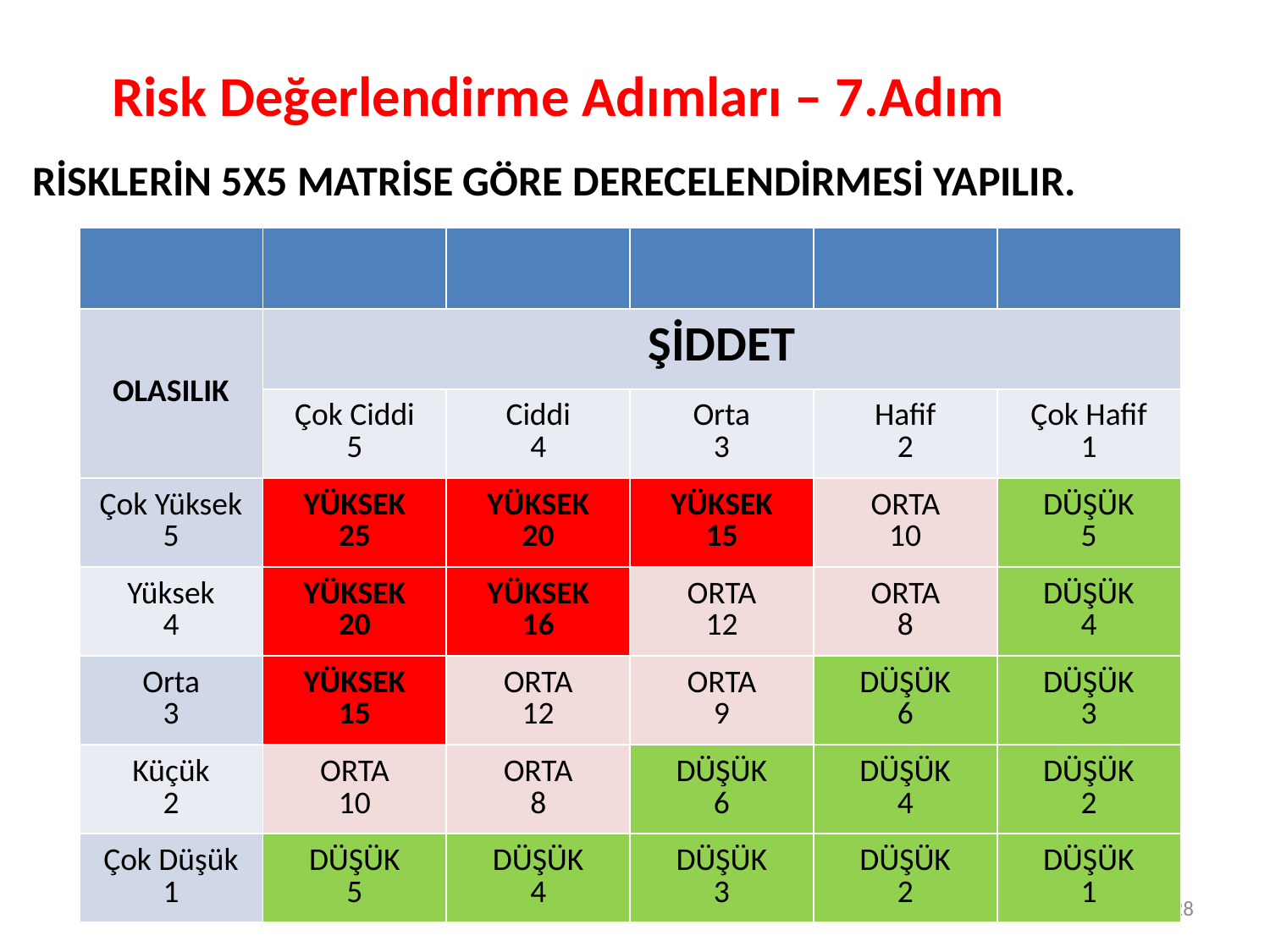

Risk Değerlendirme Adımları – 7.Adım
RİSKLERİN 5X5 MATRİSE GÖRE DERECELENDİRMESİ YAPILIR.
|  |  |  |  |  |  |
| --- | --- | --- | --- | --- | --- |
| OLASILIK | ŞİDDET |  |  |  |  |
|  | Çok Ciddi 5 | Ciddi 4 | Orta 3 | Hafif 2 | Çok Hafif 1 |
| Çok Yüksek 5 | YÜKSEK 25 | YÜKSEK 20 | YÜKSEK 15 | ORTA 10 | DÜŞÜK 5 |
| Yüksek 4 | YÜKSEK 20 | YÜKSEK 16 | ORTA 12 | ORTA 8 | DÜŞÜK 4 |
| Orta 3 | YÜKSEK 15 | ORTA 12 | ORTA 9 | DÜŞÜK 6 | DÜŞÜK 3 |
| Küçük 2 | ORTA 10 | ORTA 8 | DÜŞÜK 6 | DÜŞÜK 4 | DÜŞÜK 2 |
| Çok Düşük 1 | DÜŞÜK 5 | DÜŞÜK 4 | DÜŞÜK 3 | DÜŞÜK 2 | DÜŞÜK 1 |
28